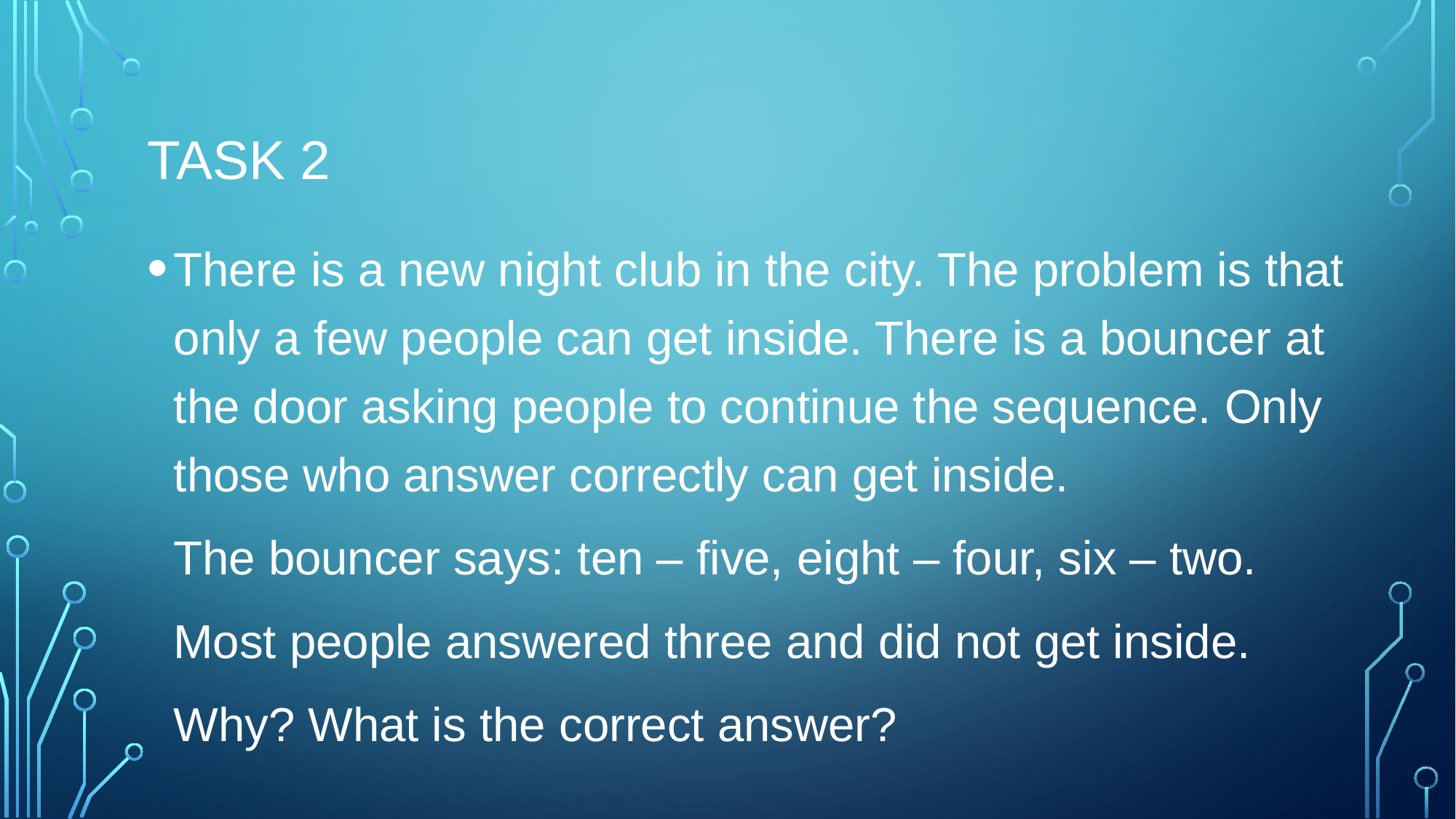

# Task 2
There is a new night club in the city. The problem is that only a few people can get inside. There is a bouncer at the door asking people to continue the sequence. Only those who answer correctly can get inside.
  The bouncer says: ten – five, eight – four, six – two.
  Most people answered three and did not get inside.
  Why? What is the correct answer?